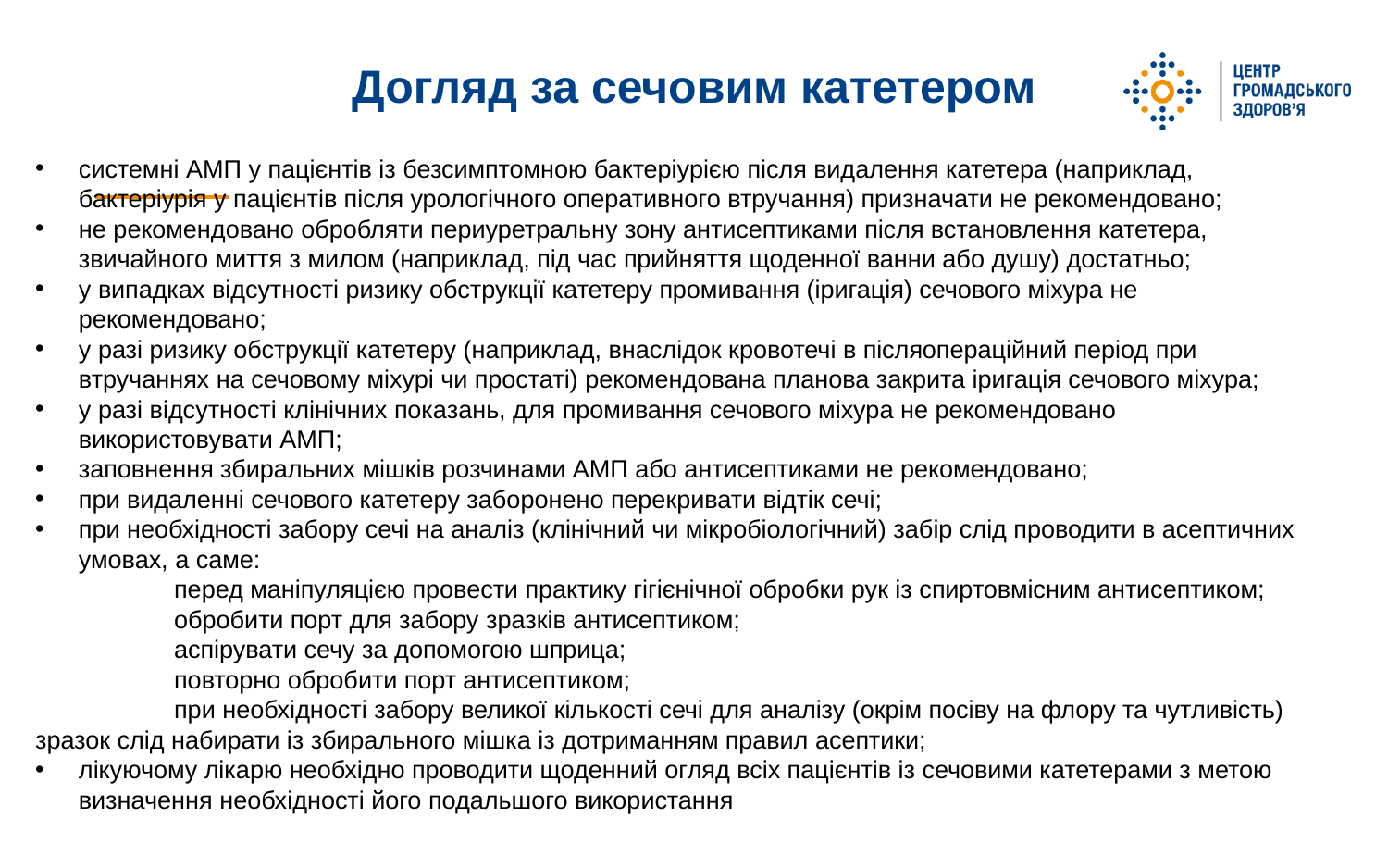

Догляд за сечовим катетером
системні АМП у пацієнтів із безсимптомною бактеріурією після видалення катетера (наприклад, бактеріурія у пацієнтів після урологічного оперативного втручання) призначати не рекомендовано;
не рекомендовано обробляти периуретральну зону антисептиками після встановлення катетера, звичайного миття з милом (наприклад, під час прийняття щоденної ванни або душу) достатньо;
у випадках відсутності ризику обструкції катетеру промивання (іригація) сечового міхура не рекомендовано;
у разі ризику обструкції катетеру (наприклад, внаслідок кровотечі в післяопераційний період при втручаннях на сечовому міхурі чи простаті) рекомендована планова закрита іригація сечового міхура;
у разі відсутності клінічних показань, для промивання сечового міхура не рекомендовано використовувати АМП;
заповнення збиральних мішків розчинами АМП або антисептиками не рекомендовано;
при видаленні сечового катетеру заборонено перекривати відтік сечі;
при необхідності забору сечі на аналіз (клінічний чи мікробіологічний) забір слід проводити в асептичних умовах, а саме:
	перед маніпуляцією провести практику гігієнічної обробки рук із спиртовмісним антисептиком;
	обробити порт для забору зразків антисептиком;
	аспірувати сечу за допомогою шприца;
	повторно обробити порт антисептиком;
	при необхідності забору великої кількості сечі для аналізу (окрім посіву на флору та чутливість) зразок слід набирати із збирального мішка із дотриманням правил асептики;
лікуючому лікарю необхідно проводити щоденний огляд всіх пацієнтів із сечовими катетерами з метою визначення необхідності його подальшого використання